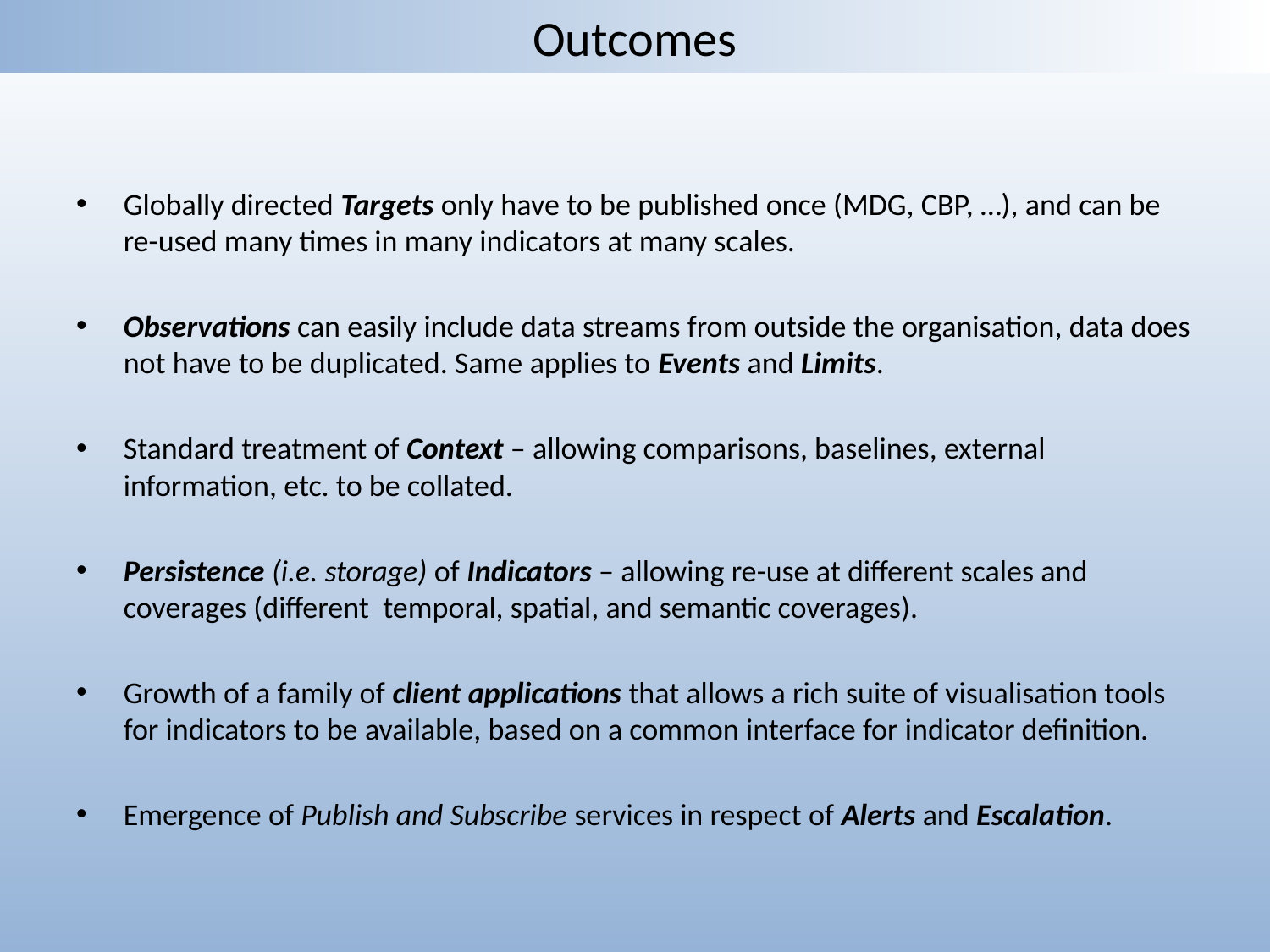

# Outcomes
Globally directed Targets only have to be published once (MDG, CBP, …), and can be re-used many times in many indicators at many scales.

Observations can easily include data streams from outside the organisation, data does not have to be duplicated. Same applies to Events and Limits.

Standard treatment of Context – allowing comparisons, baselines, external information, etc. to be collated.

Persistence (i.e. storage) of Indicators – allowing re-use at different scales and coverages (different  temporal, spatial, and semantic coverages).

Growth of a family of client applications that allows a rich suite of visualisation tools for indicators to be available, based on a common interface for indicator definition.

Emergence of Publish and Subscribe services in respect of Alerts and Escalation.